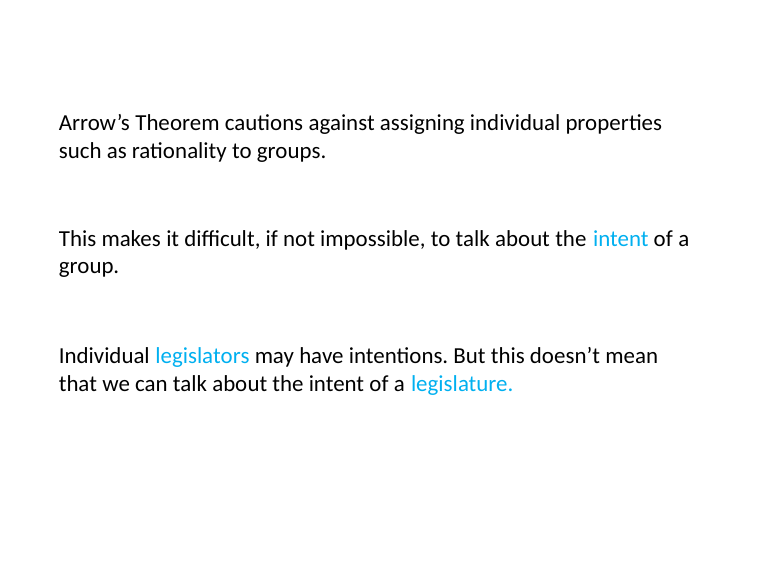

# Arrow’s Theorem cautions against assigning individual properties such as rationality to groups.
This makes it difficult, if not impossible, to talk about the intent of a group.

Individual legislators may have intentions. But this doesn’t mean that we can talk about the intent of a legislature.